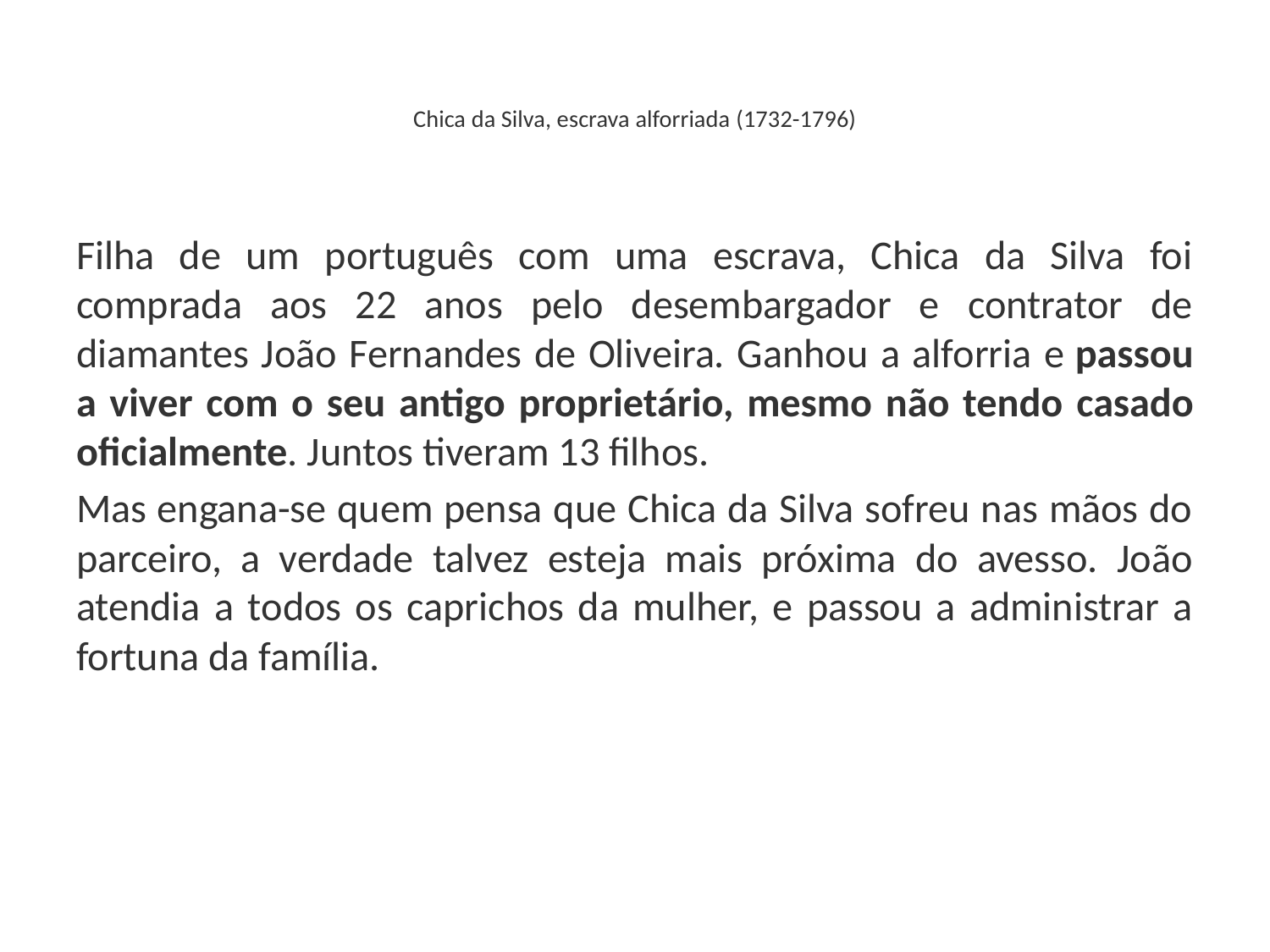

# Chica da Silva, escrava alforriada (1732-1796)
Filha de um português com uma escrava, Chica da Silva foi comprada aos 22 anos pelo desembargador e contrator de diamantes João Fernandes de Oliveira. Ganhou a alforria e passou a viver com o seu antigo proprietário, mesmo não tendo casado oficialmente. Juntos tiveram 13 filhos.
Mas engana-se quem pensa que Chica da Silva sofreu nas mãos do parceiro, a verdade talvez esteja mais próxima do avesso. João atendia a todos os caprichos da mulher, e passou a administrar a fortuna da família.